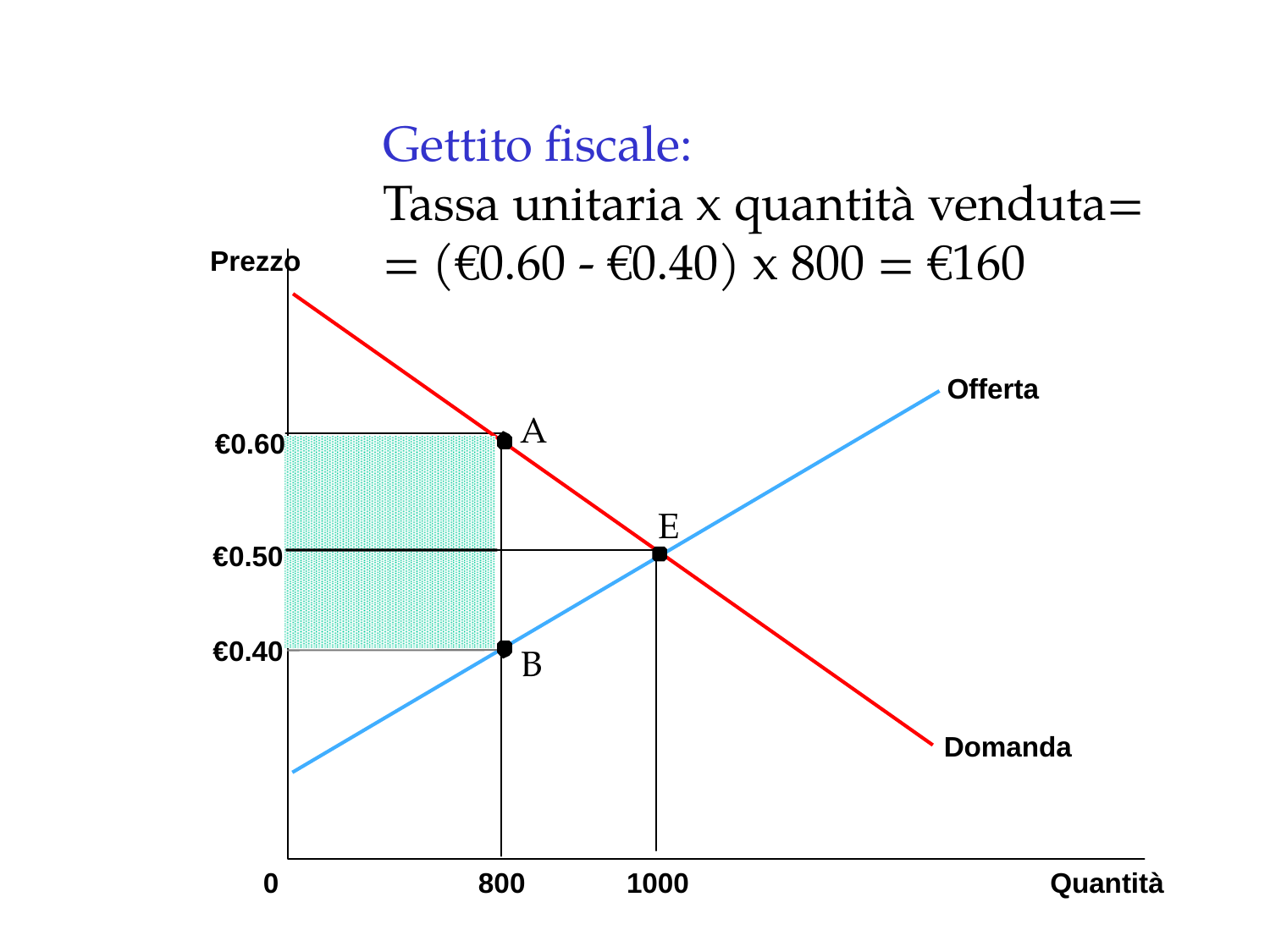

Gettito fiscale:
Tassa unitaria x quantità venduta=
= (€0.60 - €0.40) x 800 = €160
Prezzo

Offerta

A
€0.60

E

€0.50

€0.40
B

Domanda
0
800
1000
Quantità